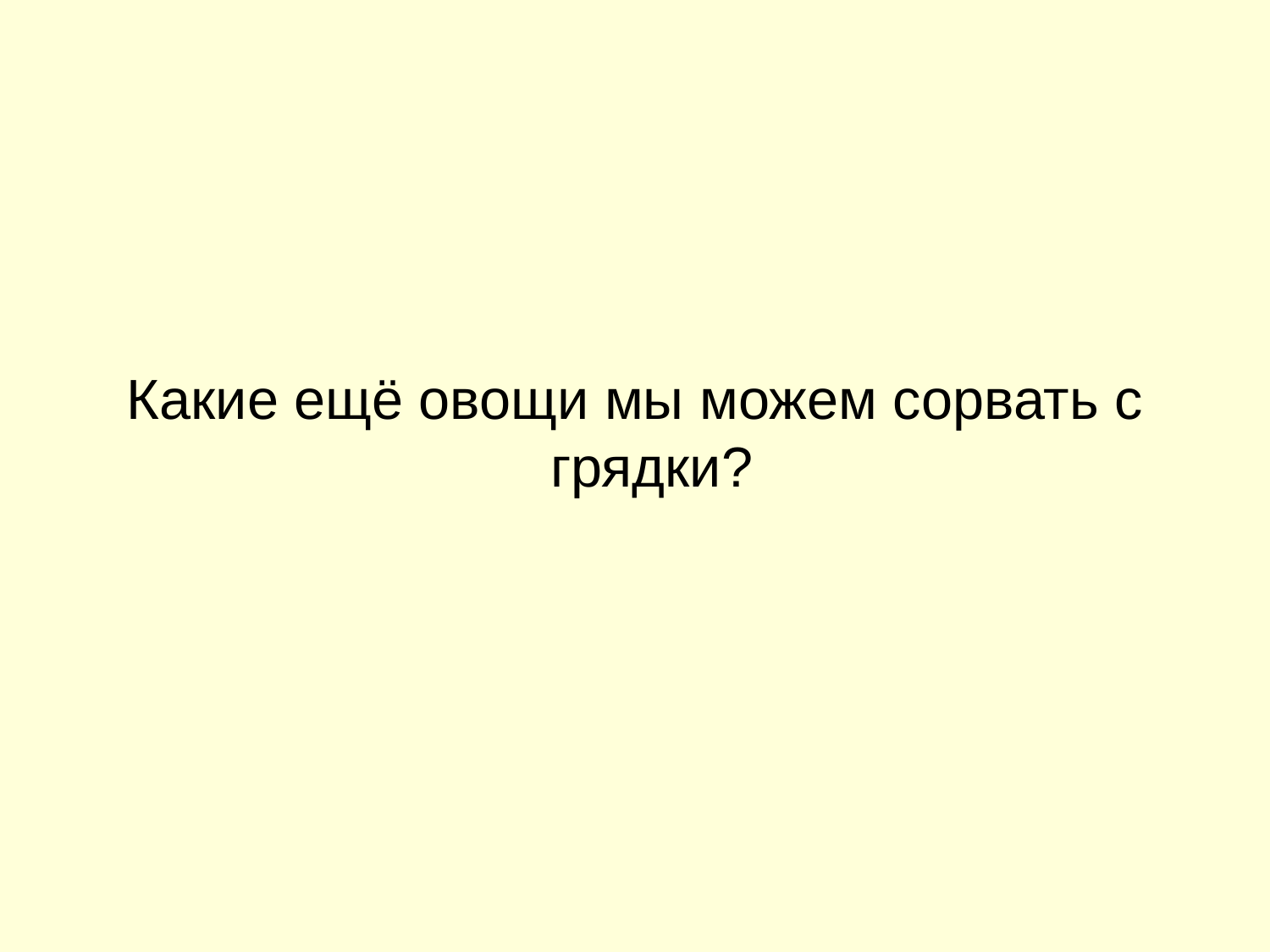

Какие ещё овощи мы можем сорвать с грядки?